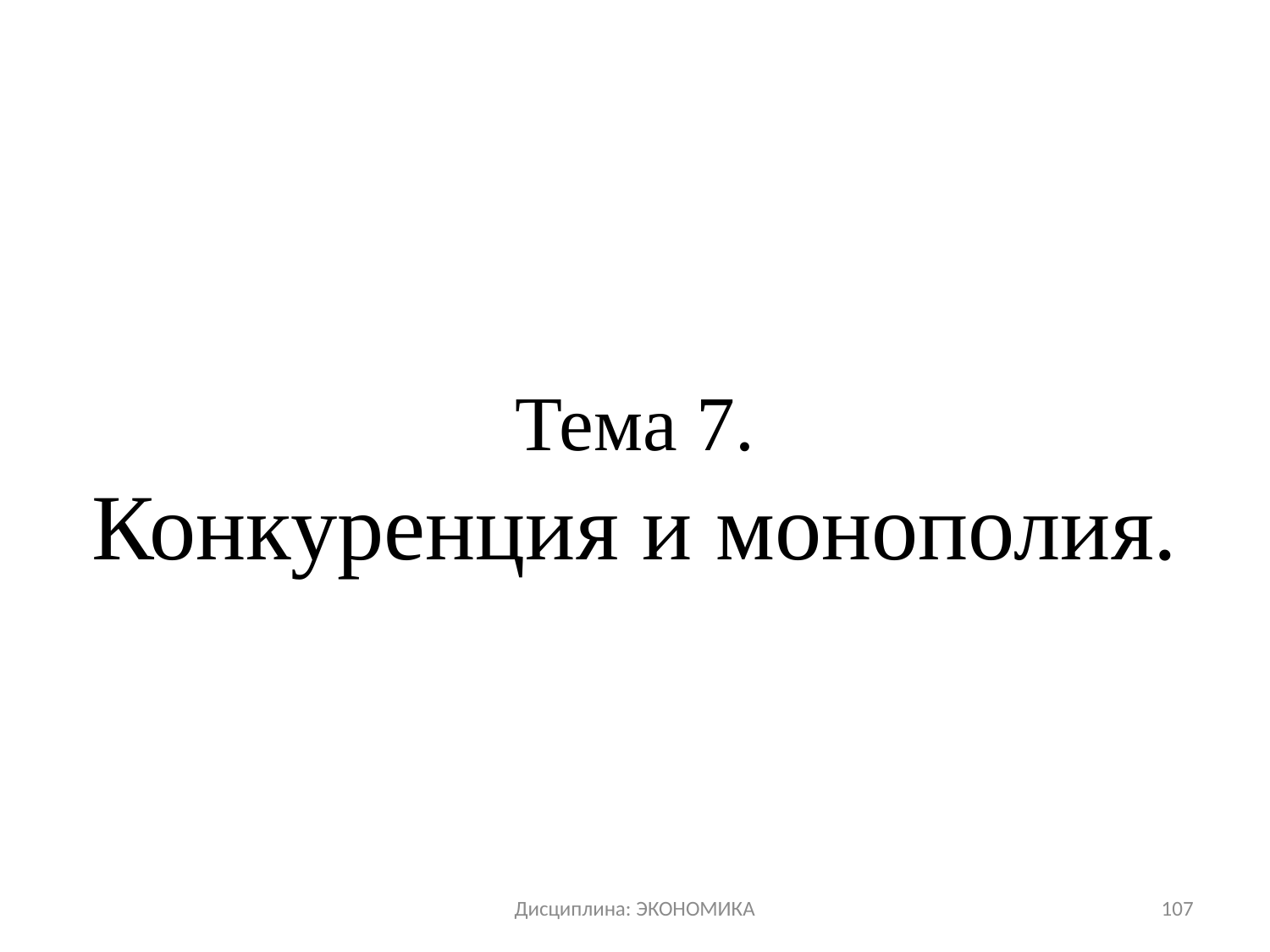

# Тема 7. Конкуренция и монополия.
Дисциплина: ЭКОНОМИКА
107